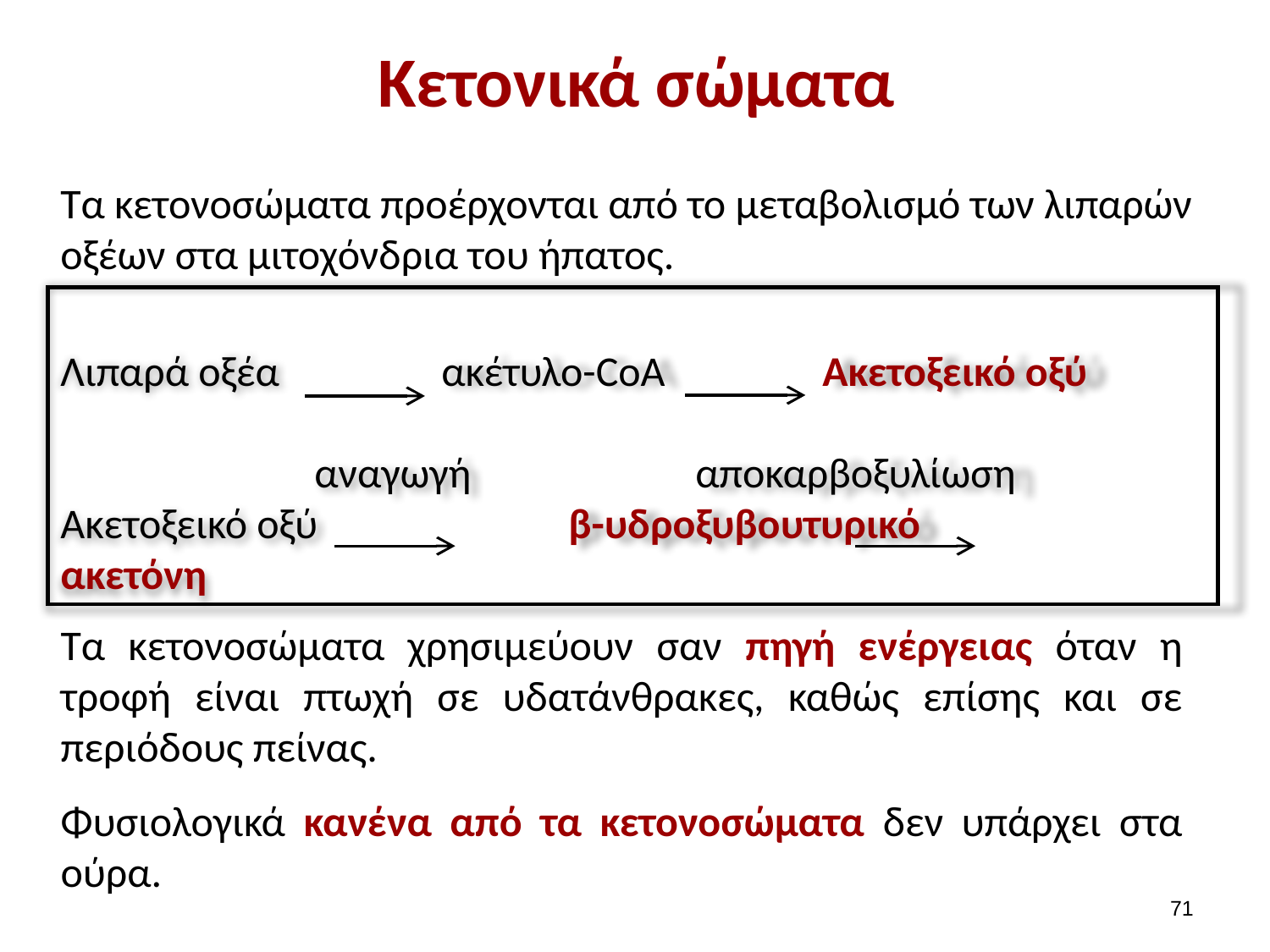

# Κετονικά σώματα
Τα κετονοσώματα προέρχονται από το μεταβολισμό των λιπαρών οξέων στα μιτοχόνδρια του ήπατος.

Λιπαρά οξέα 		ακέτυλο-CoA	 	Ακετοξεικό οξύ

		αναγωγή		αποκαρβοξυλίωση
Aκετοξεικό οξύ	 	β-υδροξυβουτυρικό 		ακετόνη
Τα κετονοσώματα χρησιμεύουν σαν πηγή ενέργειας όταν η τροφή είναι πτωχή σε υδατάνθρακες, καθώς επίσης και σε περιόδους πείνας.
Φυσιολογικά κανένα από τα κετονοσώματα δεν υπάρχει στα ούρα.
71